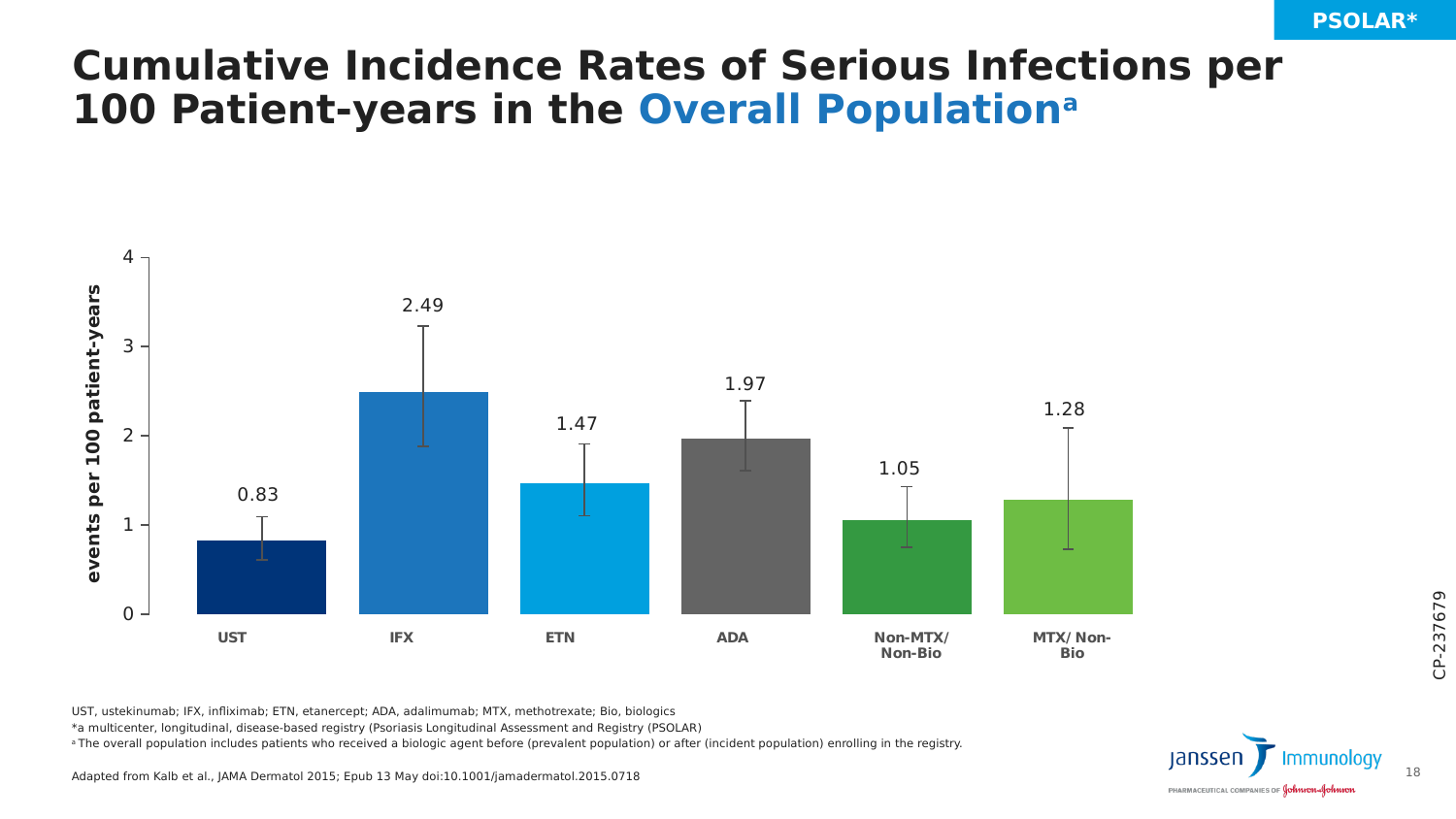

PSOLAR*
# Cumulative Incidence Rates of Serious Infections per 100 Patient-years in the Overall Populationa

### Chart

| Category | UST | IFX | ETN | ADA | Non-MTX/Non-Bio | MTX/Non-Bio |
|---|---|---|---|---|---|---|
| Overall population | 0.83 | 2.49 | 1.47 | 1.97 | 1.05 | 1.28 |
CP-237679
UST, ustekinumab; IFX, infliximab; ETN, etanercept; ADA, adalimumab; MTX, methotrexate; Bio, biologics
*a multicenter, longitudinal, disease-based registry (Psoriasis Longitudinal Assessment and Registry (PSOLAR)
a The overall population includes patients who received a biologic agent before (prevalent population) or after (incident population) enrolling in the registry.

Adapted from Kalb et al., JAMA Dermatol 2015; Epub 13 May doi:10.1001/jamadermatol.2015.0718
18